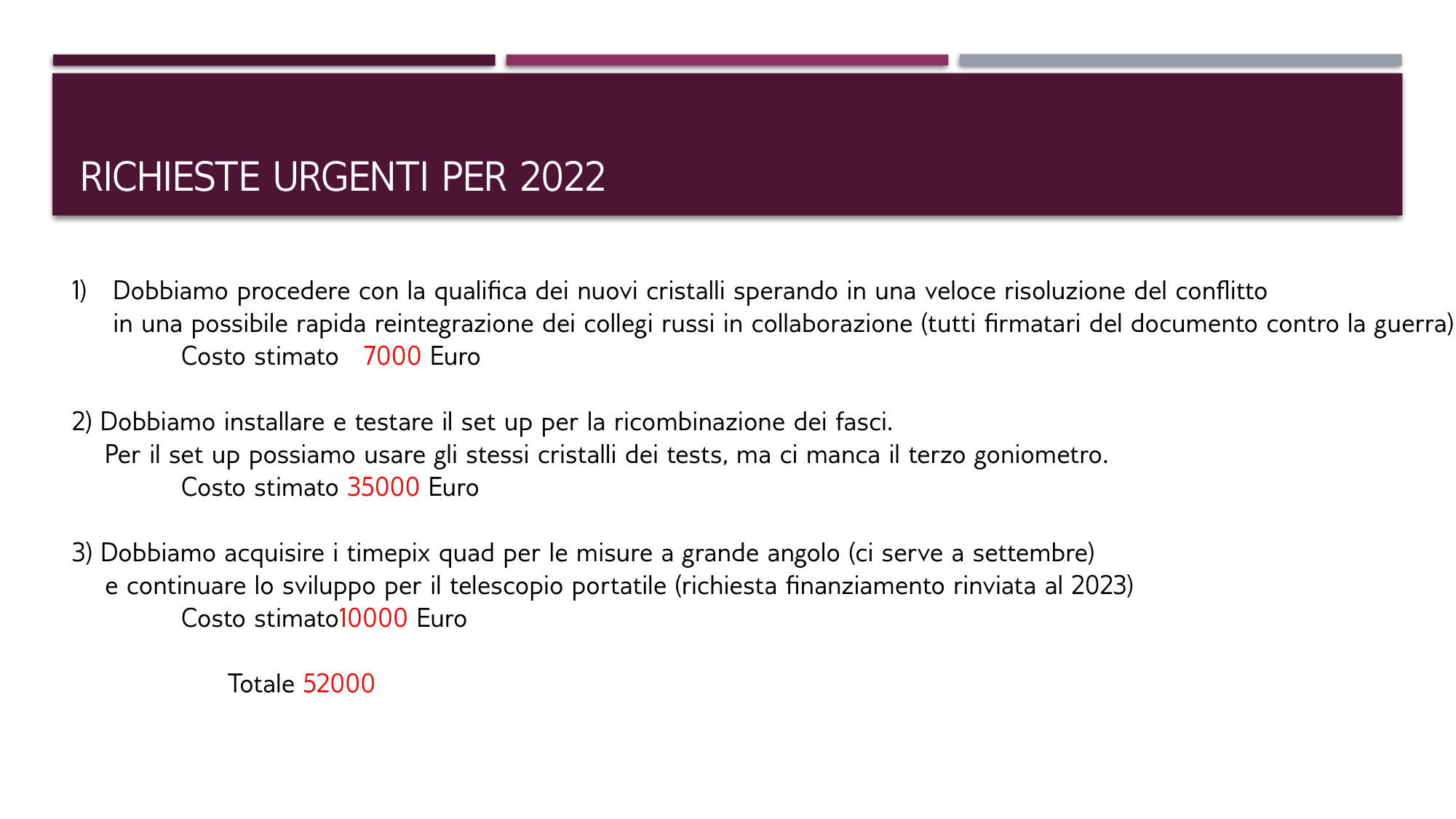

# RICHIESTE urgenti per 2022
Dobbiamo procedere con la qualifica dei nuovi cristalli sperando in una veloce risoluzione del conflitto
     in una possibile rapida reintegrazione dei collegi russi in collaborazione (tutti firmatari del documento contro la guerra)
	Costo stimato   7000 Euro

2) Dobbiamo installare e testare il set up per la ricombinazione dei fasci.
    Per il set up possiamo usare gli stessi cristalli dei tests, ma ci manca il terzo goniometro.
	Costo stimato 35000 Euro

3) Dobbiamo acquisire i timepix quad per le misure a grande angolo (ci serve a settembre)
    e continuare lo sviluppo per il telescopio portatile (richiesta finanziamento rinviata al 2023)
	Costo stimato10000 Euro

                   Totale 52000